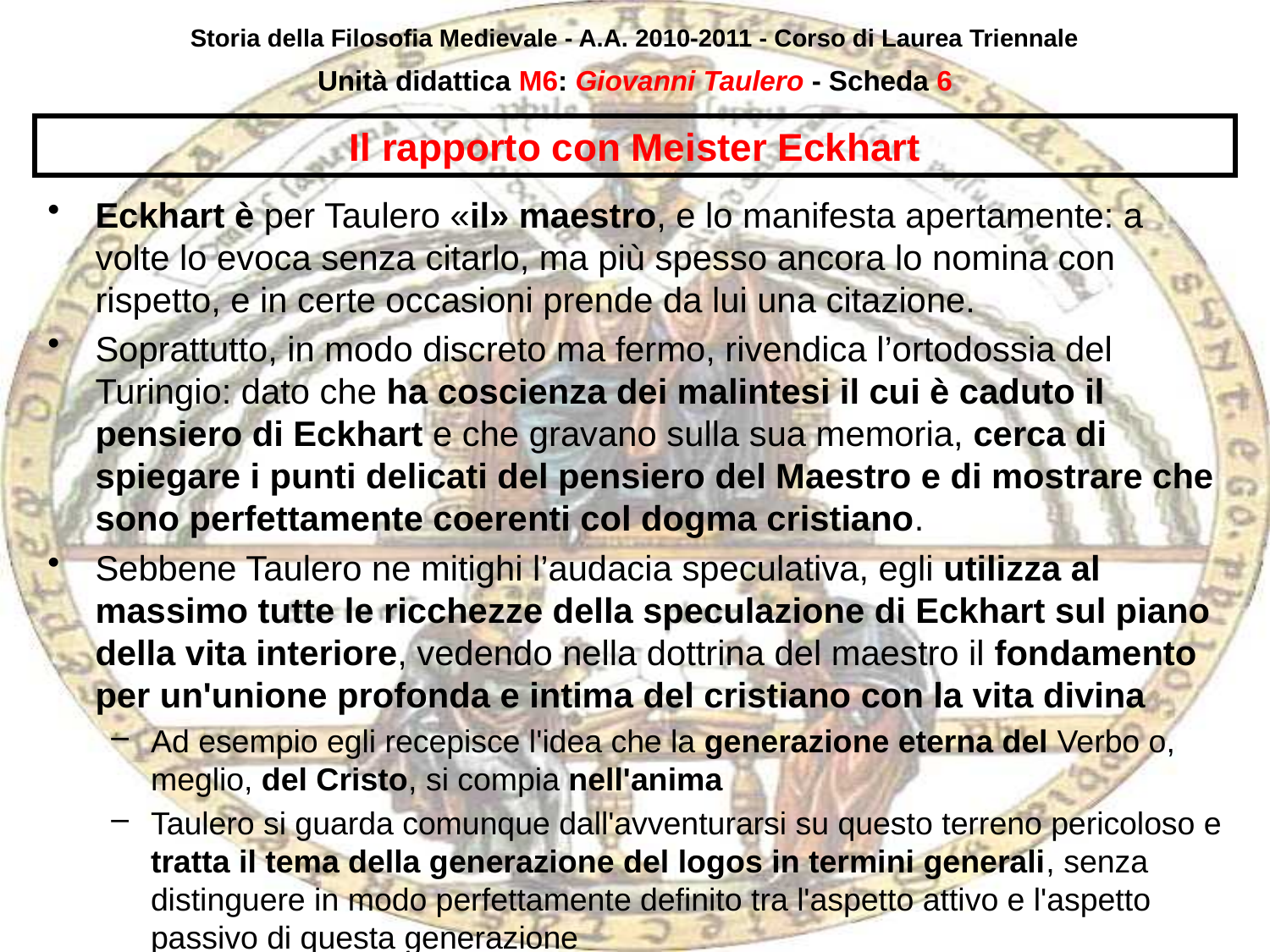

Storia della Filosofia Medievale - A.A. 2010-2011 - Corso di Laurea Triennale
Unità didattica M6: Giovanni Taulero - Scheda 6
# Il rapporto con Meister Eckhart
Eckhart è per Taulero «il» maestro, e lo manifesta apertamente: a volte lo evoca senza citarlo, ma più spesso ancora lo nomina con rispetto, e in certe occasioni prende da lui una citazione.
Soprattutto, in modo discreto ma fermo, rivendica l’ortodossia del Turingio: dato che ha coscienza dei malintesi il cui è caduto il pensiero di Eckhart e che gravano sulla sua memoria, cerca di spiegare i punti delicati del pensiero del Maestro e di mostrare che sono perfettamente coerenti col dogma cristiano.
Sebbene Taulero ne mitighi l’audacia speculativa, egli utilizza al massimo tutte le ricchezze della speculazione di Eckhart sul piano della vita interiore, vedendo nella dottrina del maestro il fondamento per un'unione profonda e intima del cristiano con la vita divina
Ad esempio egli recepisce l'idea che la generazione eterna del Verbo o, meglio, del Cristo, si compia nell'anima
Taulero si guarda comunque dall'avventurarsi su questo terreno pericoloso e tratta il tema della generazione del logos in termini generali, senza distinguere in modo perfettamente definito tra l'aspetto attivo e l'aspetto passivo di questa generazione